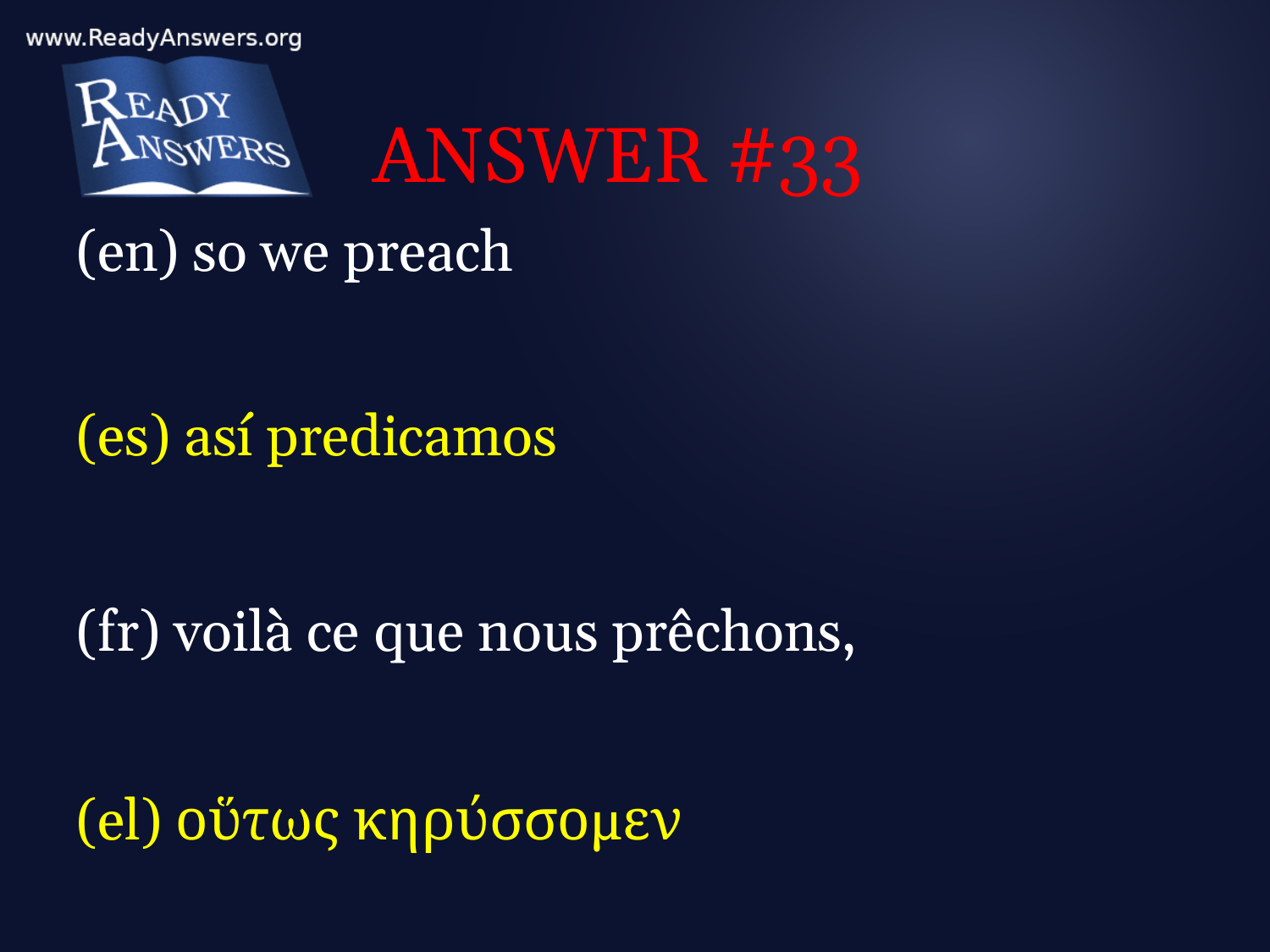

# ANSWER #33
(en) so we preach
(es) así predicamos
(fr) voilà ce que nous prêchons,
(el) οὕτως κηρύσσομεν